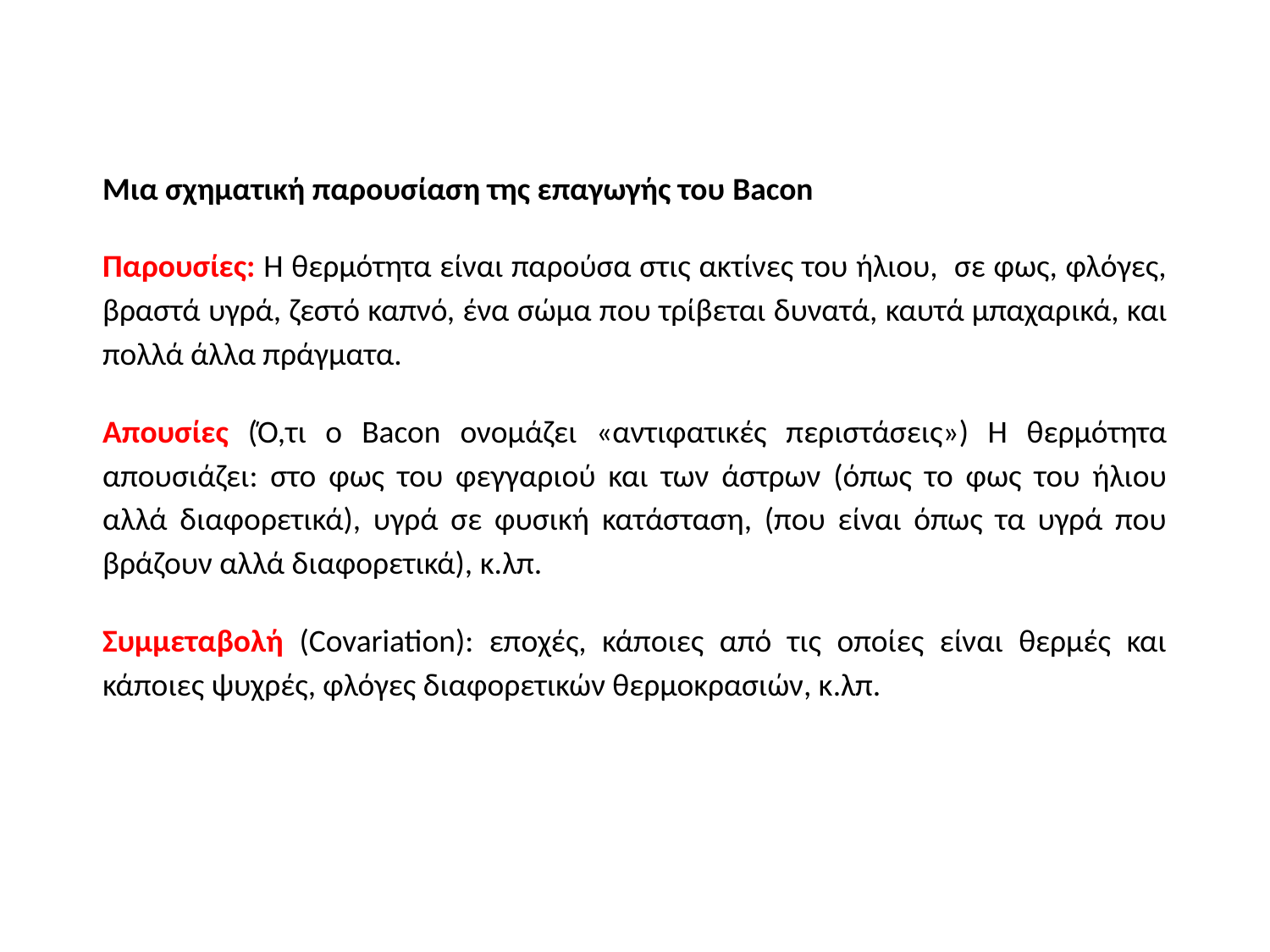

Μια σχηματική παρουσίαση της επαγωγής του Bacon

Παρουσίες: Η θερμότητα είναι παρούσα στις ακτίνες του ήλιου,  σε φως, φλόγες, βραστά υγρά, ζεστό καπνό, ένα σώμα που τρίβεται δυνατά, καυτά μπαχαρικά, και πολλά άλλα πράγματα.

Απουσίες (Ό,τι ο Bacon ονομάζει «αντιφατικές περιστάσεις») Η θερμότητα απουσιάζει: στο φως του φεγγαριού και των άστρων (όπως το φως του ήλιου αλλά διαφορετικά), υγρά σε φυσική κατάσταση, (που είναι όπως τα υγρά που βράζουν αλλά διαφορετικά), κ.λπ.

Συμμεταβολή (Covariation): εποχές, κάποιες από τις οποίες είναι θερμές και κάποιες ψυχρές, φλόγες διαφορετικών θερμοκρασιών, κ.λπ.